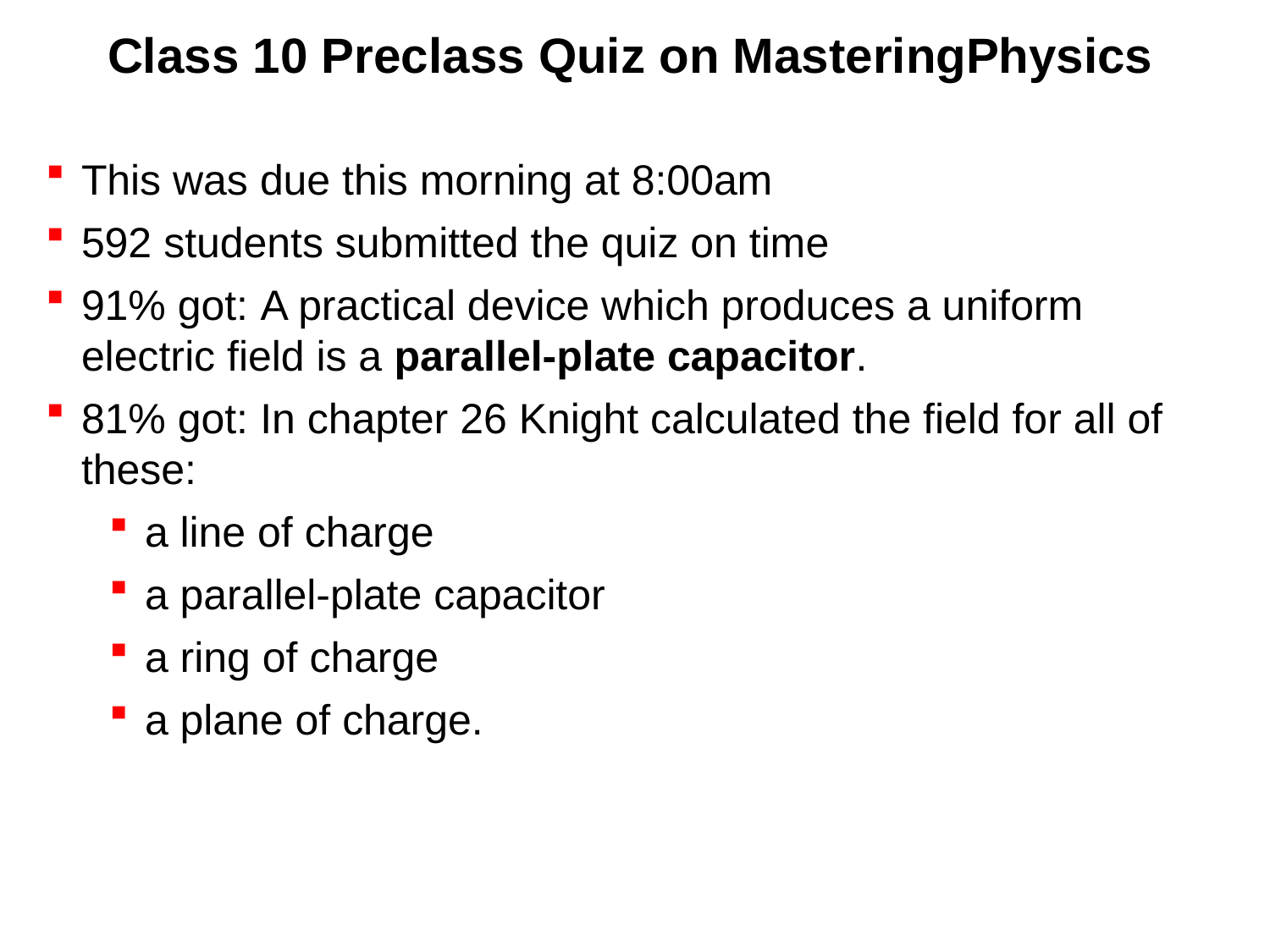

# Class 10 Preclass Quiz on MasteringPhysics
This was due this morning at 8:00am
592 students submitted the quiz on time
91% got: A practical device which produces a uniform electric field is a parallel-plate capacitor.
81% got: In chapter 26 Knight calculated the field for all of these:
a line of charge
a parallel-plate capacitor
a ring of charge
a plane of charge.